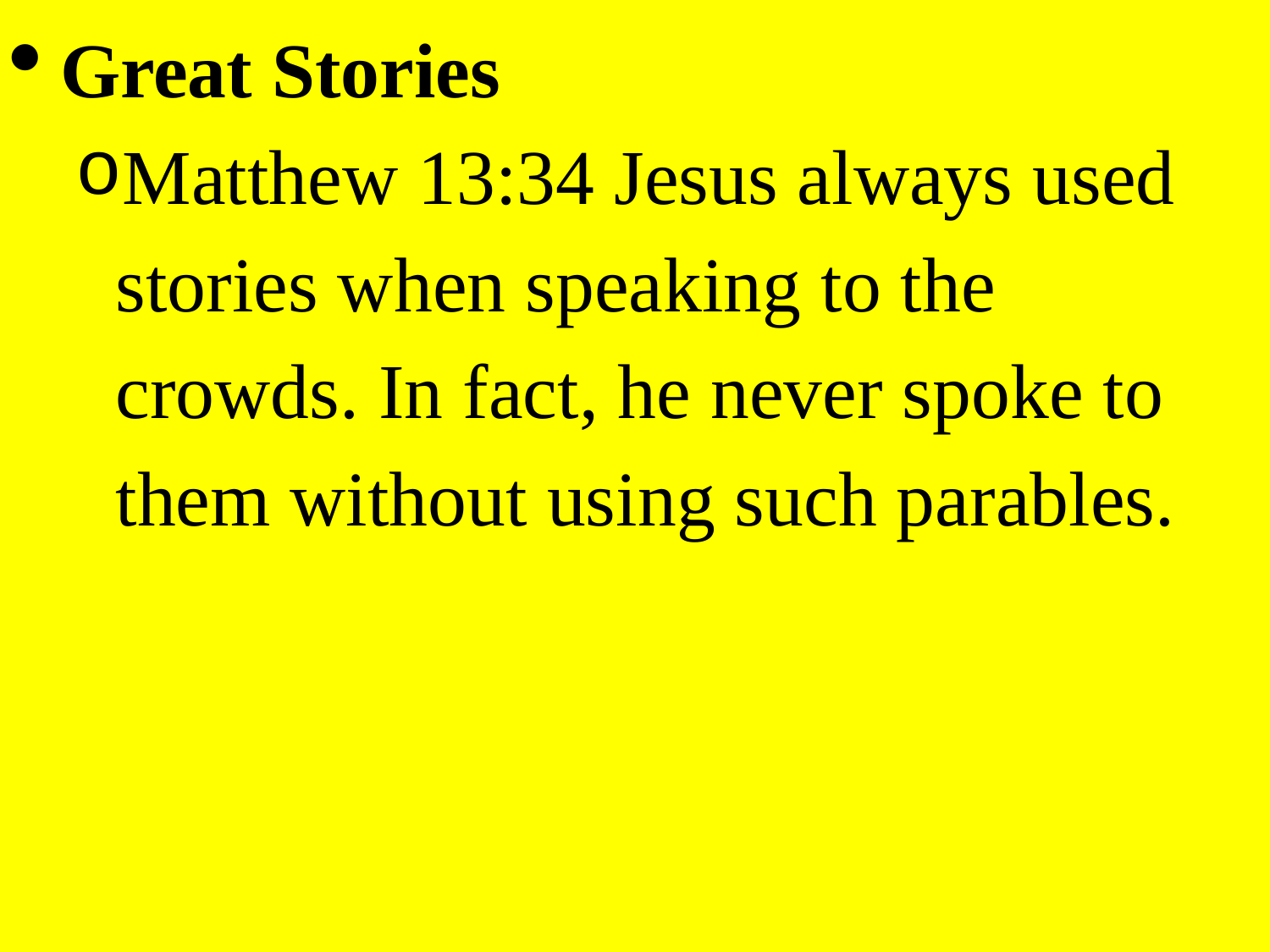

Great Stories
Matthew 13:34 Jesus always used stories when speaking to the crowds. In fact, he never spoke to them without using such parables.